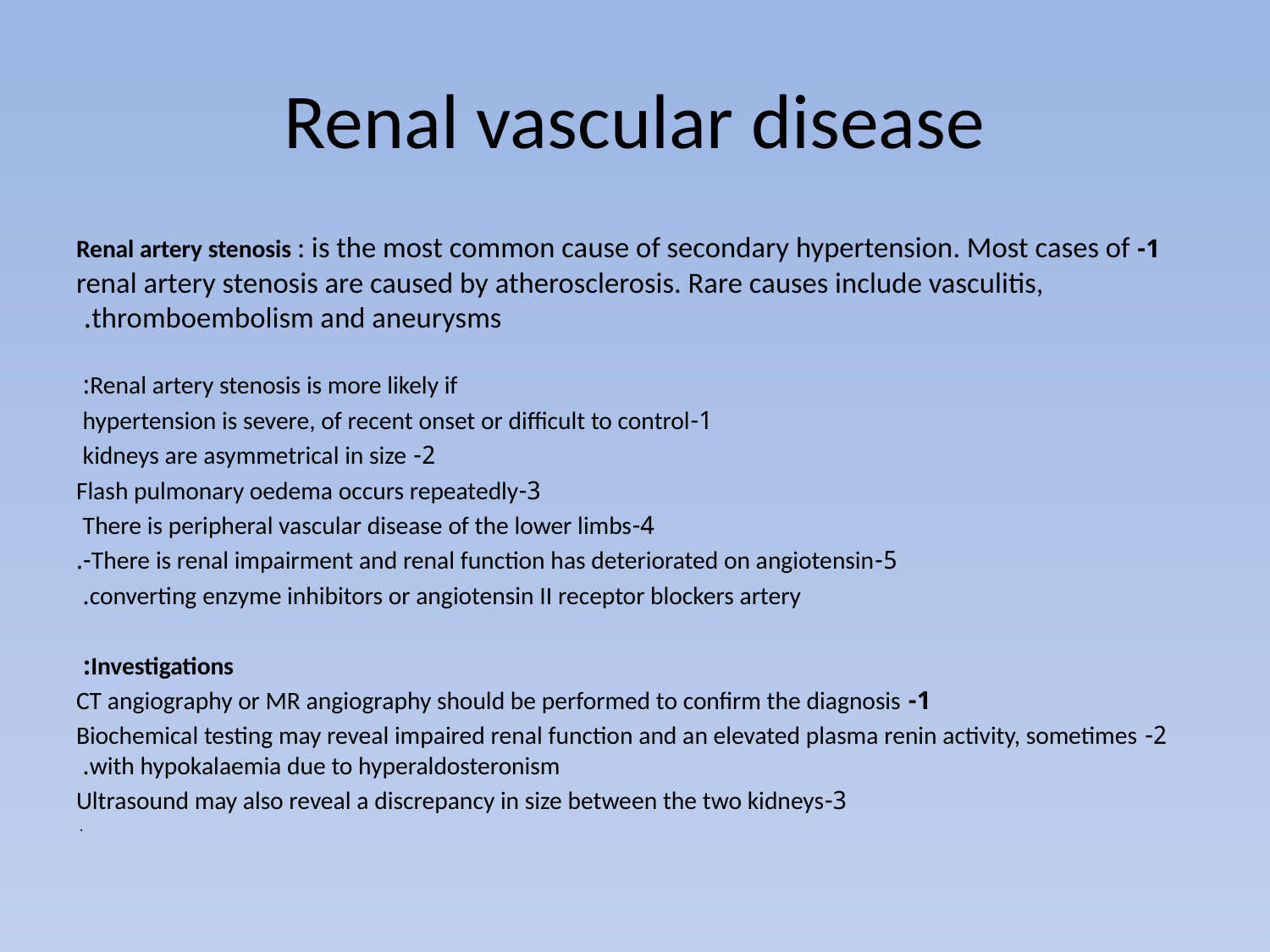

# Renal vascular disease
1- Renal artery stenosis : is the most common cause of secondary hypertension. Most cases of renal artery stenosis are caused by atherosclerosis. Rare causes include vasculitis, thromboembolism and aneurysms.

Renal artery stenosis is more likely if:
1-hypertension is severe, of recent onset or difficult to control
2- kidneys are asymmetrical in size
3-Flash pulmonary oedema occurs repeatedly
4-There is peripheral vascular disease of the lower limbs
5-There is renal impairment and renal function has deteriorated on angiotensin-.
converting enzyme inhibitors or angiotensin II receptor blockers artery.

Investigations:
1- CT angiography or MR angiography should be performed to confirm the diagnosis
2- Biochemical testing may reveal impaired renal function and an elevated plasma renin activity, sometimes with hypokalaemia due to hyperaldosteronism.
3-Ultrasound may also reveal a discrepancy in size between the two kidneys
.